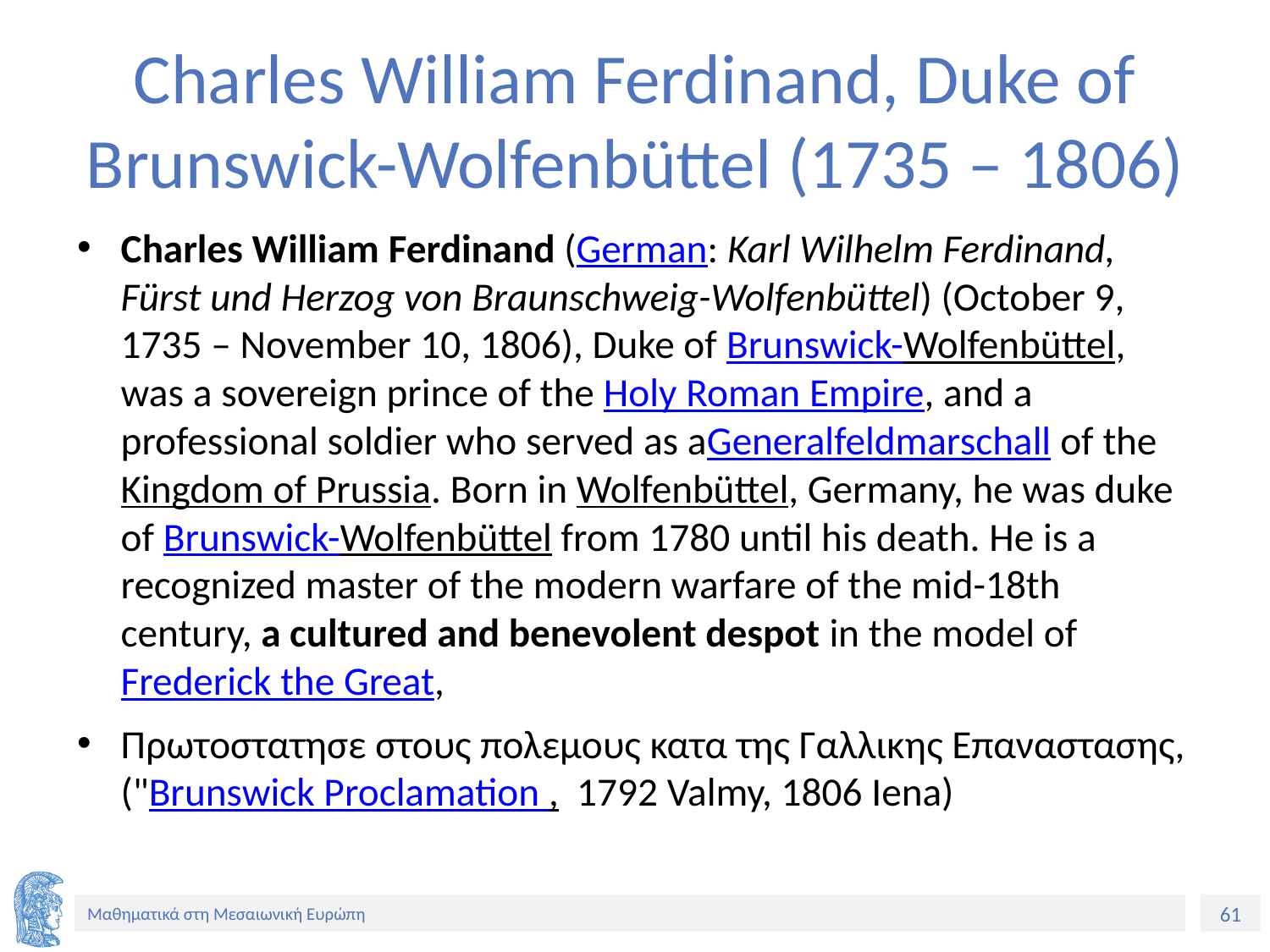

# Charles William Ferdinand, Duke of Brunswick-Wolfenbüttel (1735 – 1806)
Charles William Ferdinand (German: Karl Wilhelm Ferdinand, Fürst und Herzog von Braunschweig-Wolfenbüttel) (October 9, 1735 – November 10, 1806), Duke of Brunswick-Wolfenbüttel, was a sovereign prince of the Holy Roman Empire, and a professional soldier who served as aGeneralfeldmarschall of the Kingdom of Prussia. Born in Wolfenbüttel, Germany, he was duke of Brunswick-Wolfenbüttel from 1780 until his death. He is a recognized master of the modern warfare of the mid-18th century, a cultured and benevolent despot in the model of Frederick the Great,
Πρωτοστατησε στους πολεμους κατα της Γαλλικης Επαναστασης, ("Brunswick Proclamation ,  1792 Valmy, 1806 Iena)